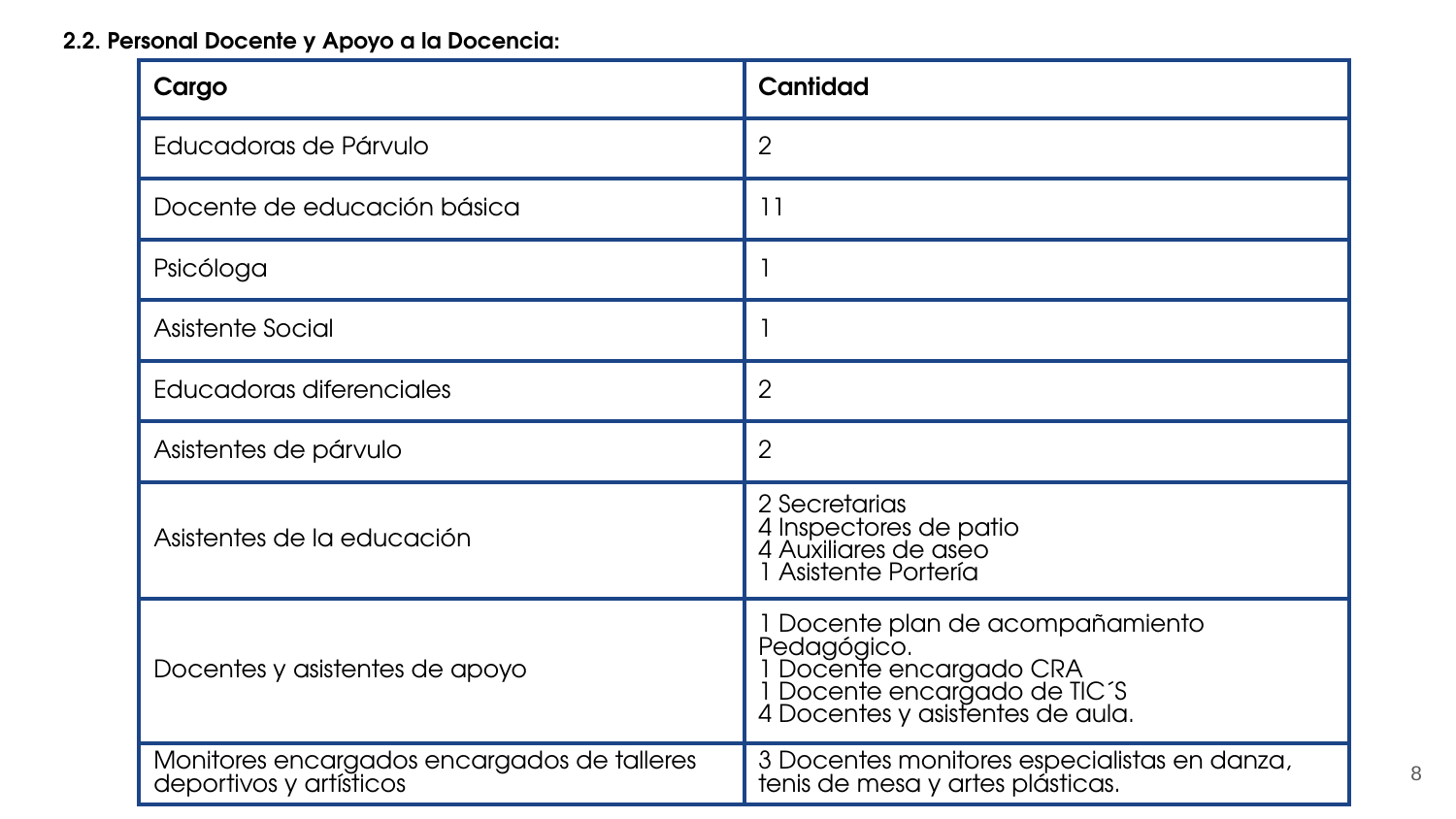

2.2. Personal Docente y Apoyo a la Docencia:
| Cargo | Cantidad |
| --- | --- |
| Educadoras de Párvulo | 2 |
| Docente de educación básica | 11 |
| Psicóloga | 1 |
| Asistente Social | 1 |
| Educadoras diferenciales | 2 |
| Asistentes de párvulo | 2 |
| Asistentes de la educación | 2 Secretarias 4 Inspectores de patio 4 Auxiliares de aseo 1 Asistente Portería |
| Docentes y asistentes de apoyo | 1 Docente plan de acompañamiento Pedagógico. 1 Docente encargado CRA 1 Docente encargado de TIC´S 4 Docentes y asistentes de aula. |
| Monitores encargados encargados de talleres deportivos y artísticos | 3 Docentes monitores especialistas en danza, tenis de mesa y artes plásticas. |
8